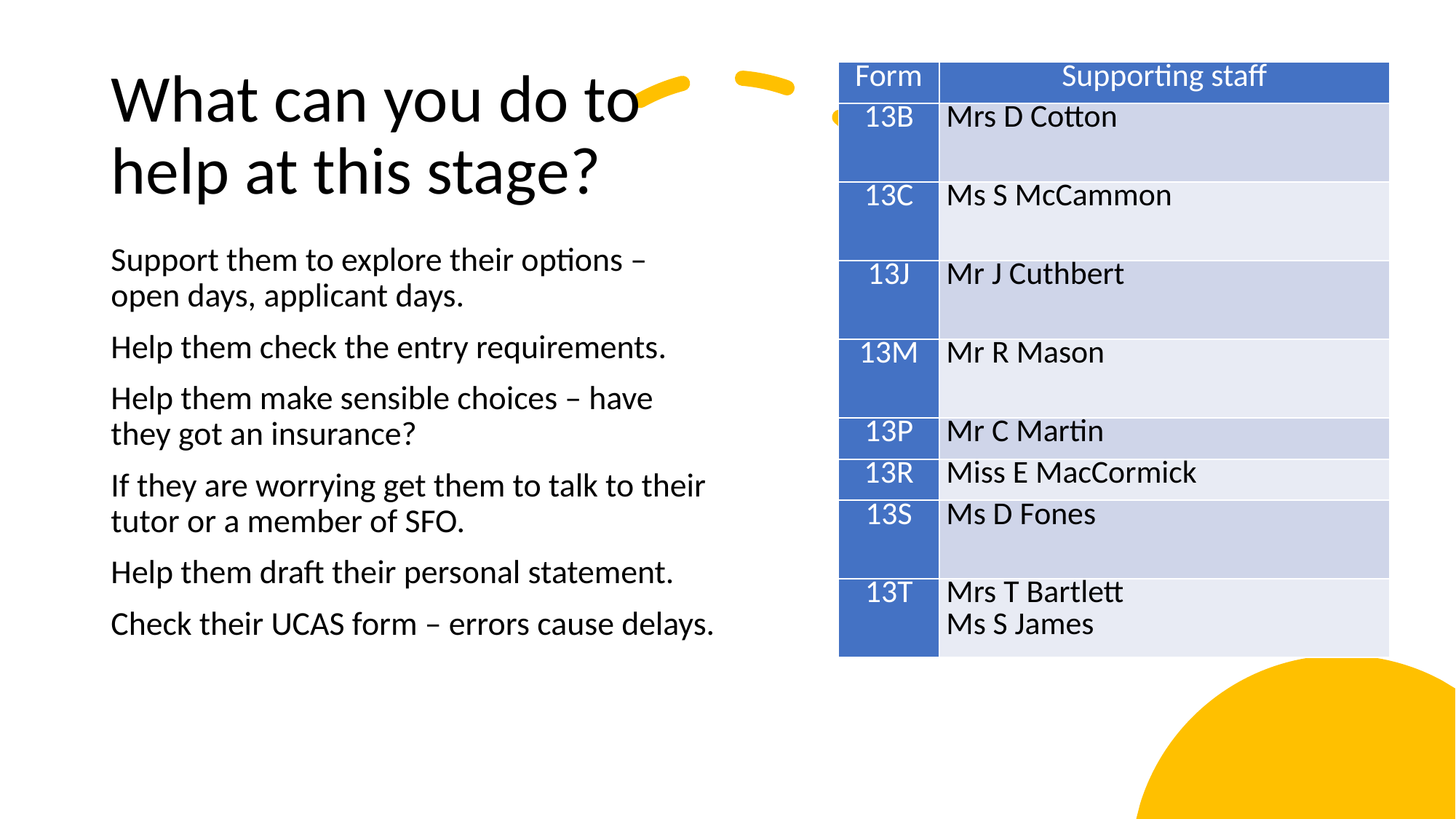

# What can you do to help at this stage?
| Form | Supporting staff |
| --- | --- |
| 13B | Mrs D Cotton |
| 13C | Ms S McCammon |
| 13J | Mr J Cuthbert |
| 13M | Mr R Mason |
| 13P | Mr C Martin |
| 13R | Miss E MacCormick |
| 13S | Ms D Fones |
| 13T | Mrs T Bartlett Ms S James |

Support them to explore their options – open days, applicant days.
Help them check the entry requirements.
Help them make sensible choices – have they got an insurance?
If they are worrying get them to talk to their tutor or a member of SFO.
Help them draft their personal statement.
Check their UCAS form – errors cause delays.